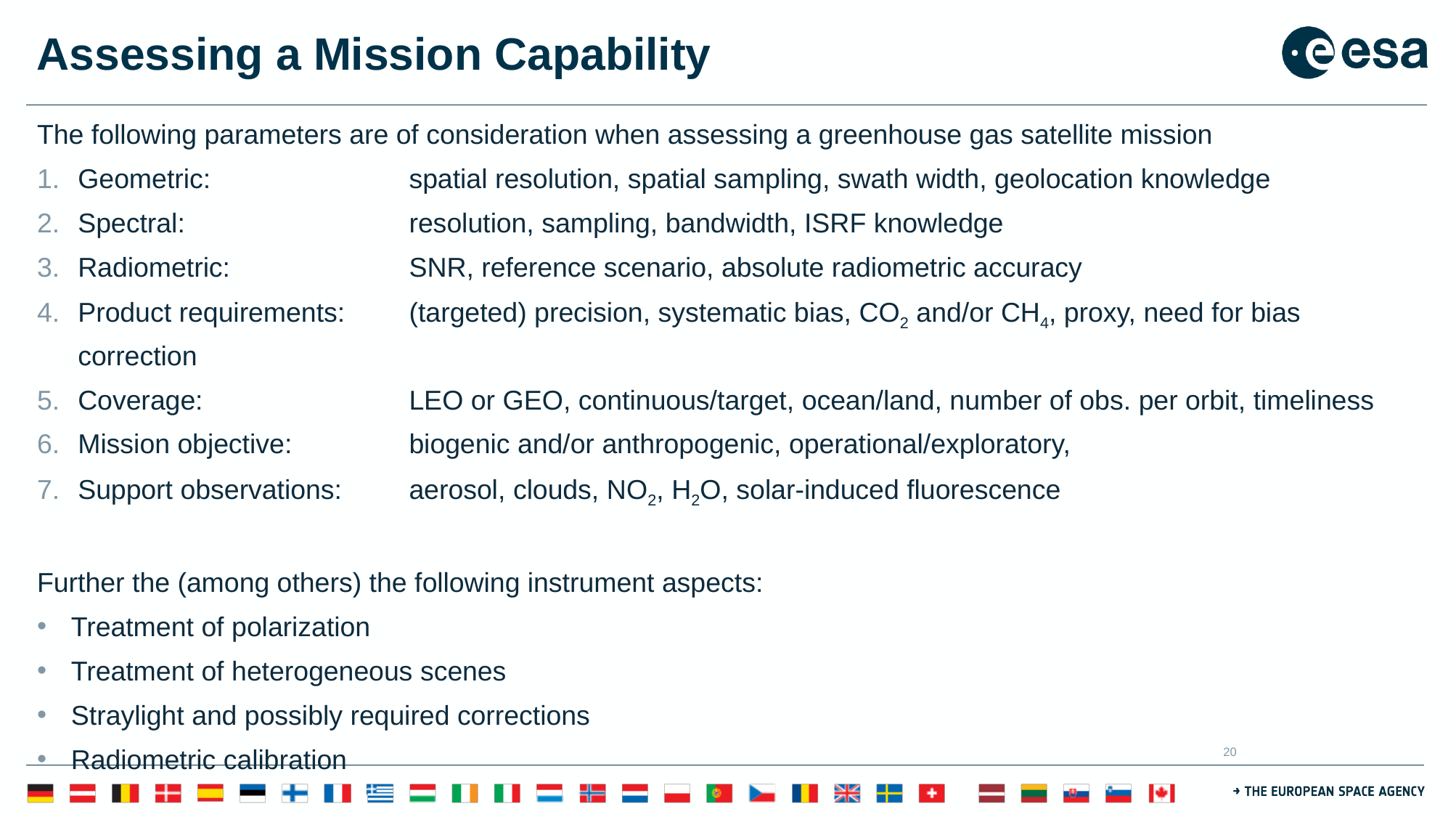

# Assessing a Mission Capability
The following parameters are of consideration when assessing a greenhouse gas satellite mission
Geometric: 	spatial resolution, spatial sampling, swath width, geolocation knowledge
Spectral: 	resolution, sampling, bandwidth, ISRF knowledge
Radiometric: 	SNR, reference scenario, absolute radiometric accuracy
Product requirements: 	(targeted) precision, systematic bias, CO2 and/or CH4, proxy, need for bias correction
Coverage:	LEO or GEO, continuous/target, ocean/land, number of obs. per orbit, timeliness
Mission objective: 	biogenic and/or anthropogenic, operational/exploratory,
Support observations:	aerosol, clouds, NO2, H2O, solar-induced fluorescence

Further the (among others) the following instrument aspects:
Treatment of polarization
Treatment of heterogeneous scenes
Straylight and possibly required corrections
Radiometric calibration